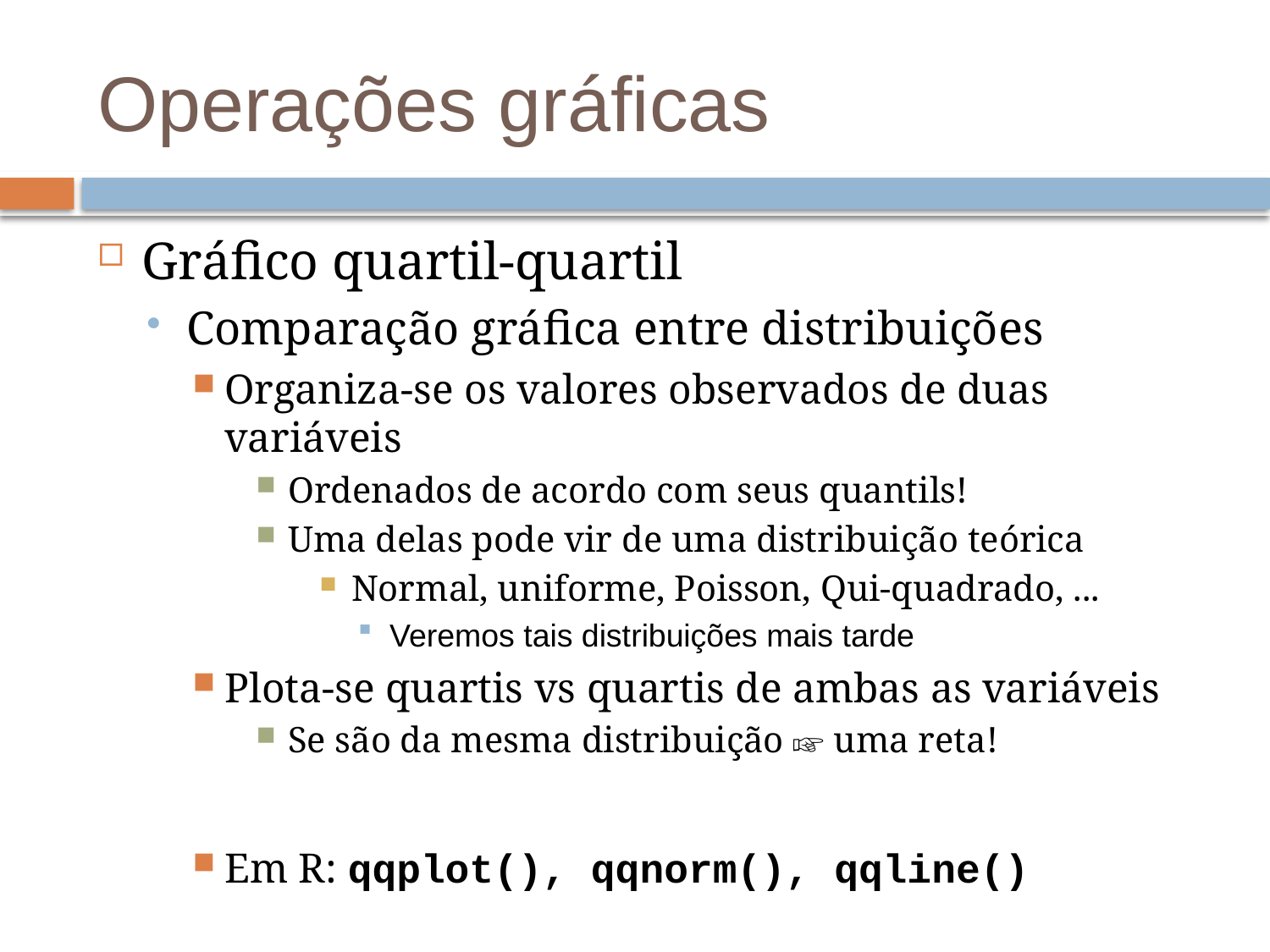

# Operações gráficas
Gráfico quartil-quartil
Comparação gráfica entre distribuições
Organiza-se os valores observados de duas variáveis
Ordenados de acordo com seus quantils!
Uma delas pode vir de uma distribuição teórica
Normal, uniforme, Poisson, Qui-quadrado, ...
Veremos tais distribuições mais tarde
Plota-se quartis vs quartis de ambas as variáveis
Se são da mesma distribuição ☞ uma reta!

Em R: qqplot(), qqnorm(), qqline()